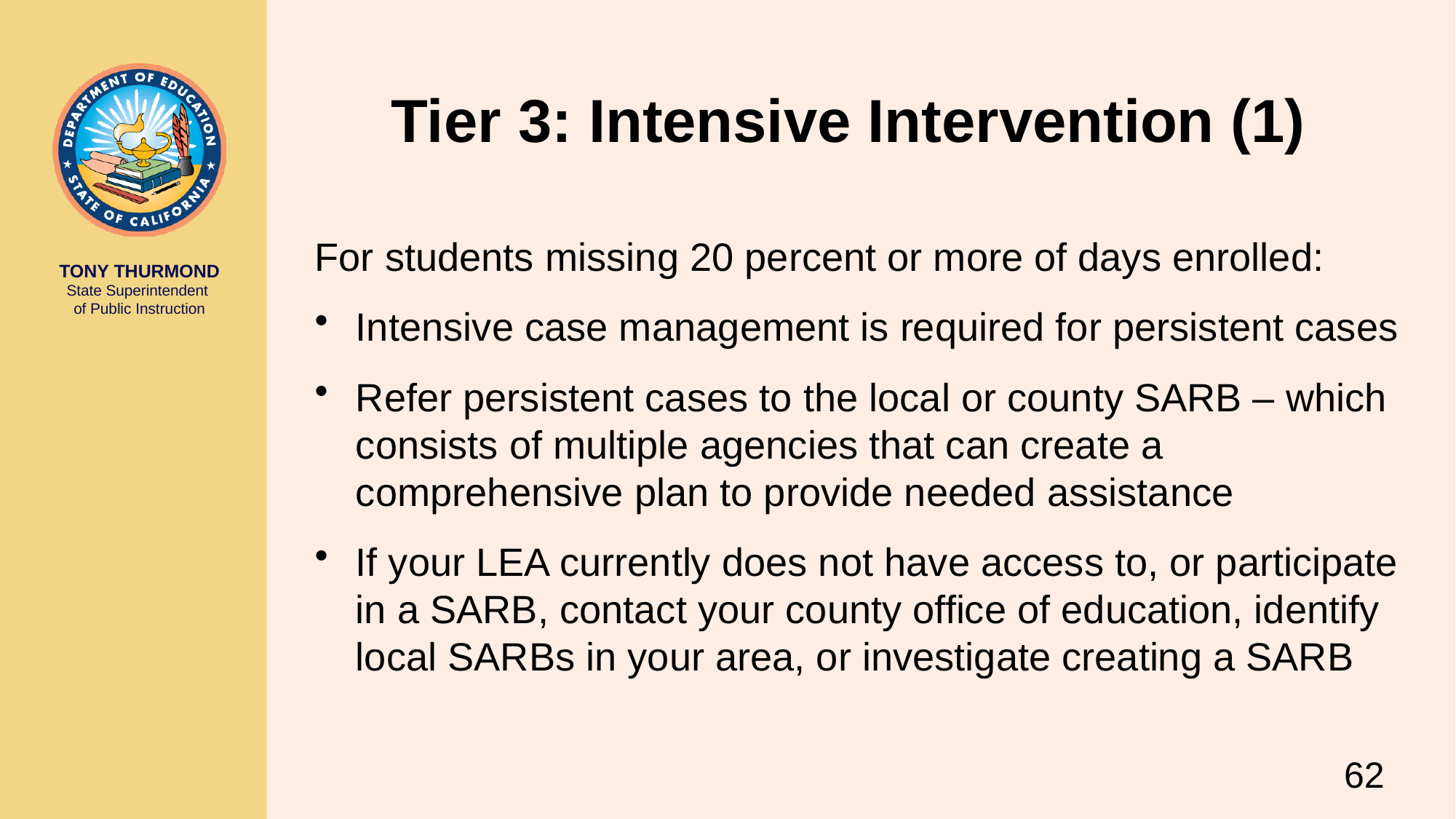

# Tier 3: Intensive Intervention (1)
For students missing 20 percent or more of days enrolled:
Intensive case management is required for persistent cases
Refer persistent cases to the local or county SARB – which consists of multiple agencies that can create a comprehensive plan to provide needed assistance
If your LEA currently does not have access to, or participate in a SARB, contact your county office of education, identify local SARBs in your area, or investigate creating a SARB
62